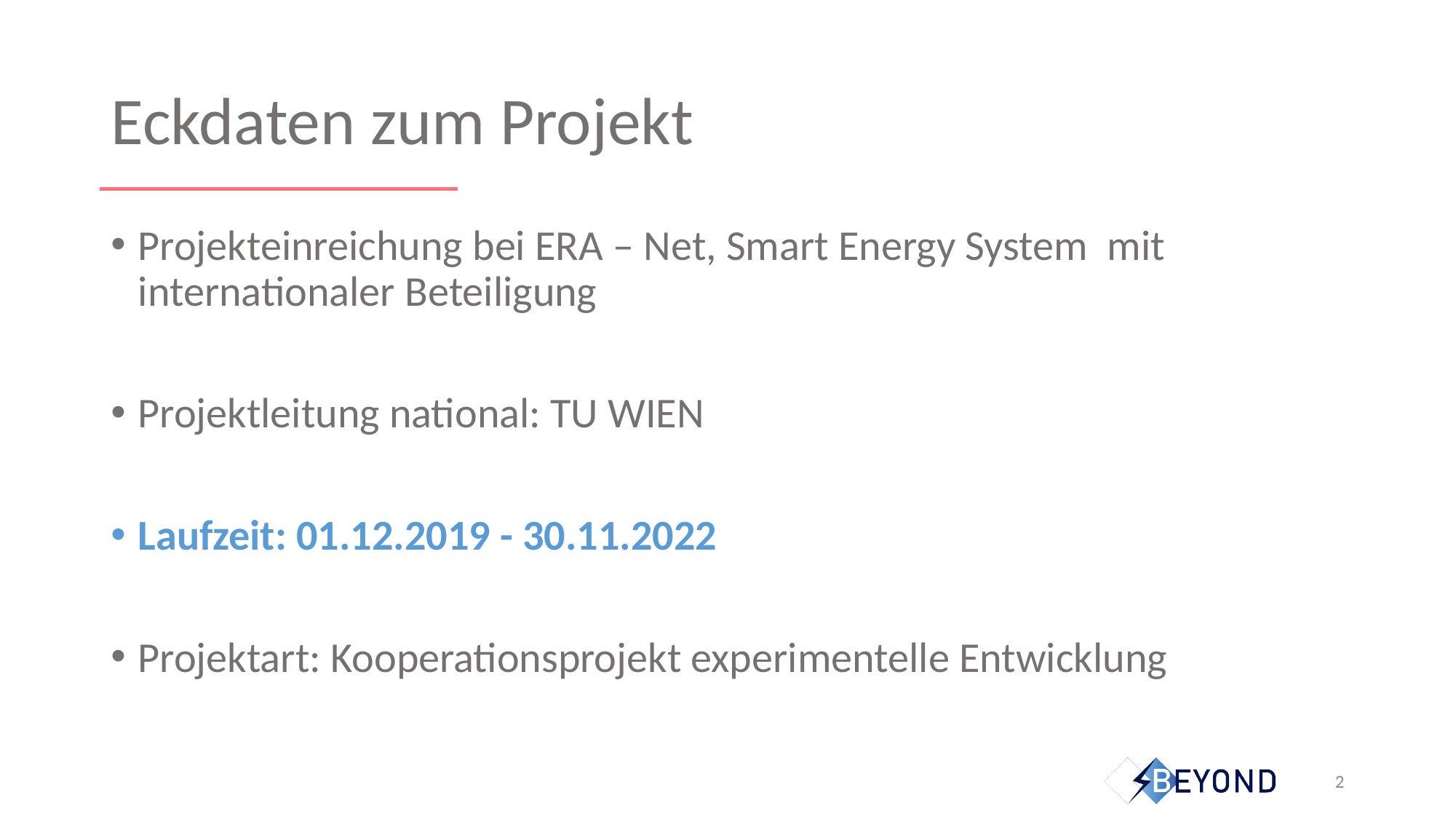

# Eckdaten zum Projekt
Projekteinreichung bei ERA – Net, Smart Energy System  mit internationaler Beteiligung

Projektleitung national: TU WIEN

Laufzeit: 01.12.2019 - 30.11.2022

Projektart: Kooperationsprojekt experimentelle Entwicklung

2